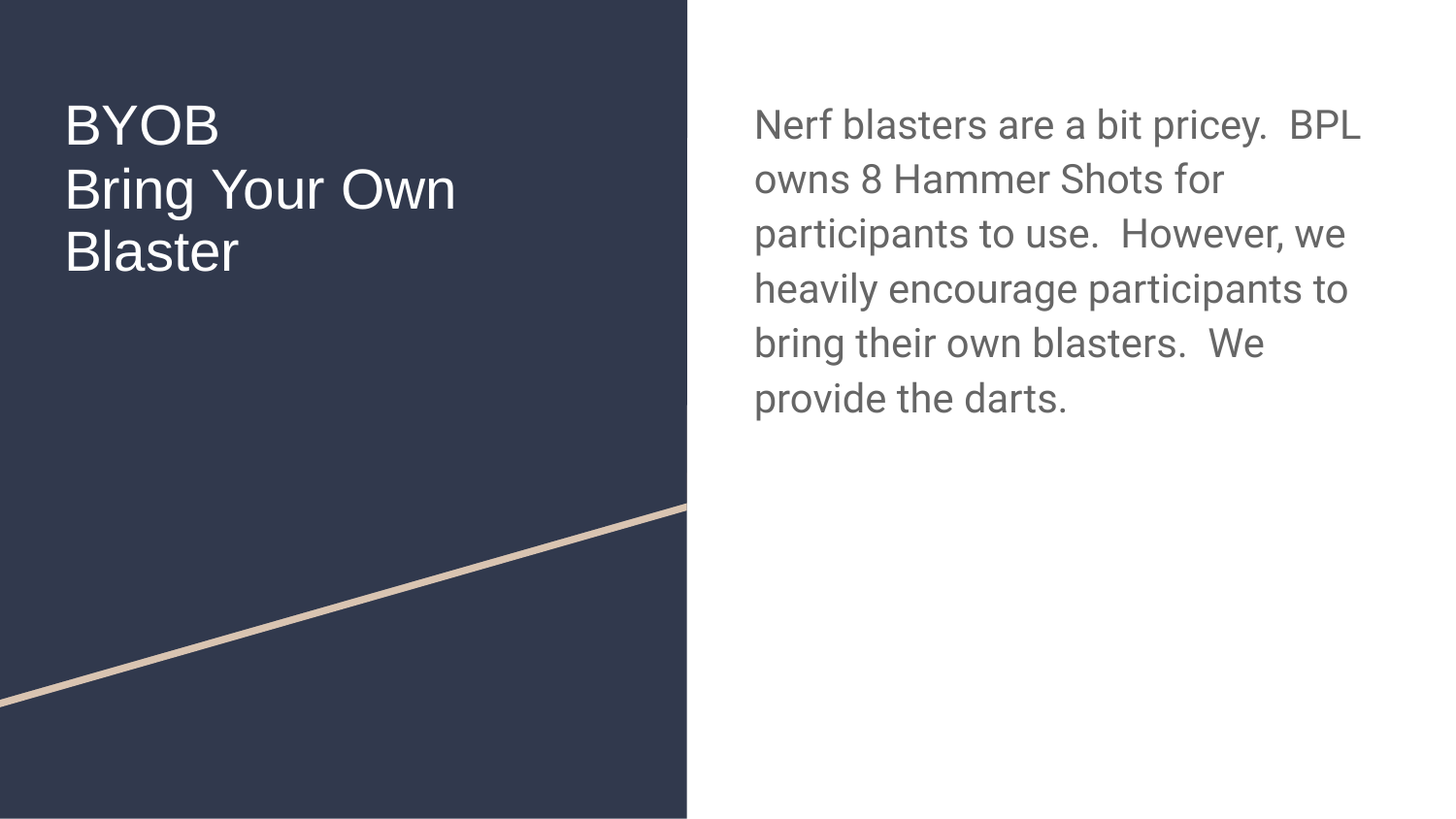

# BYOB Bring Your Own
Blaster
Nerf blasters are a bit pricey.  BPL owns 8 Hammer Shots for participants to use.  However, we heavily encourage participants to bring their own blasters.  We provide the darts.